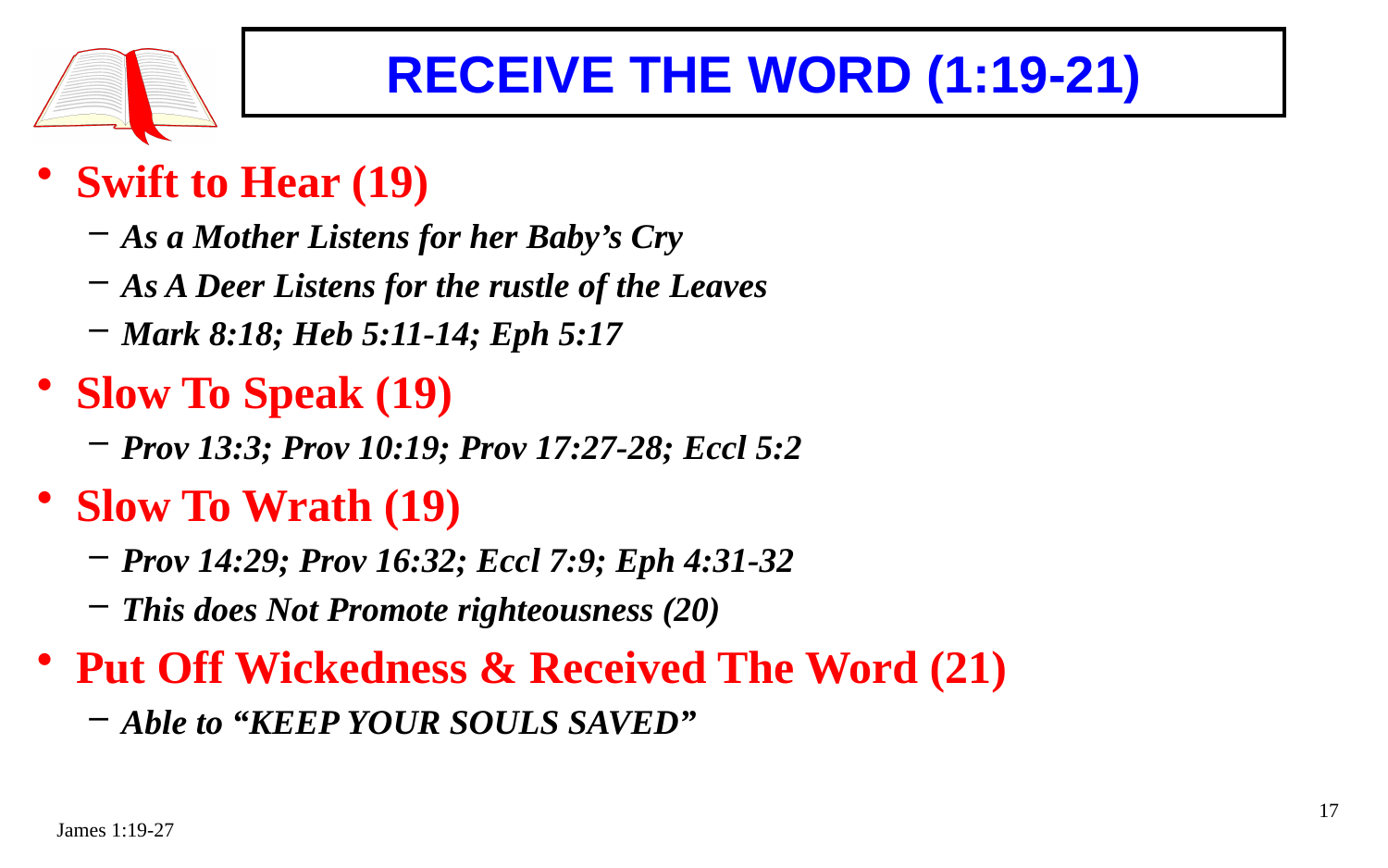

# RECEIVE THE WORD (1:19-21)
Swift to Hear (19)
As a Mother Listens for her Baby’s Cry
As A Deer Listens for the rustle of the Leaves
Mark 8:18; Heb 5:11-14; Eph 5:17
Slow To Speak (19)
Prov 13:3; Prov 10:19; Prov 17:27-28; Eccl 5:2
Slow To Wrath (19)
Prov 14:29; Prov 16:32; Eccl 7:9; Eph 4:31-32
This does Not Promote righteousness (20)
Put Off Wickedness & Received The Word (21)
Able to “KEEP YOUR SOULS SAVED”
17
James 1:19-27